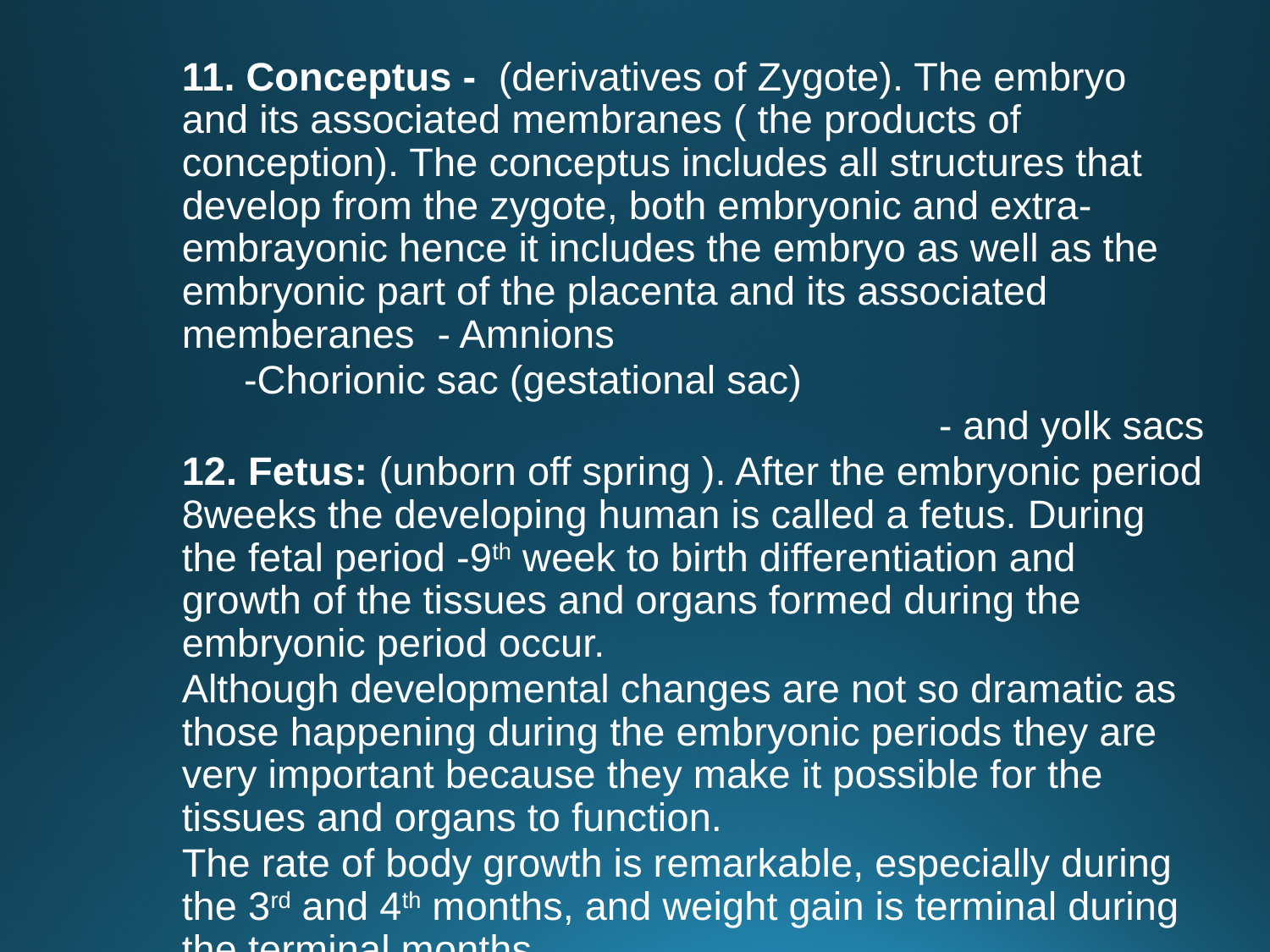

11. Conceptus -  (derivatives of Zygote). The embryo and its associated membranes ( the products of conception). The conceptus includes all structures that develop from the zygote, both embryonic and extra-embrayonic hence it includes the embryo as well as the embryonic part of the placenta and its associated memberanes	  - Amnions
			   -Chorionic sac (gestational sac)
			 - and yolk sacs
12. Fetus: (unborn off spring ). After the embryonic period 8weeks the developing human is called a fetus. During the fetal period -9th week to birth differentiation and growth of the tissues and organs formed during the embryonic period occur.
Although developmental changes are not so dramatic as those happening during the embryonic periods they are very important because they make it possible for the tissues and organs to function.
The rate of body growth is remarkable, especially during the 3rd and 4th months, and weight gain is terminal during the terminal months.